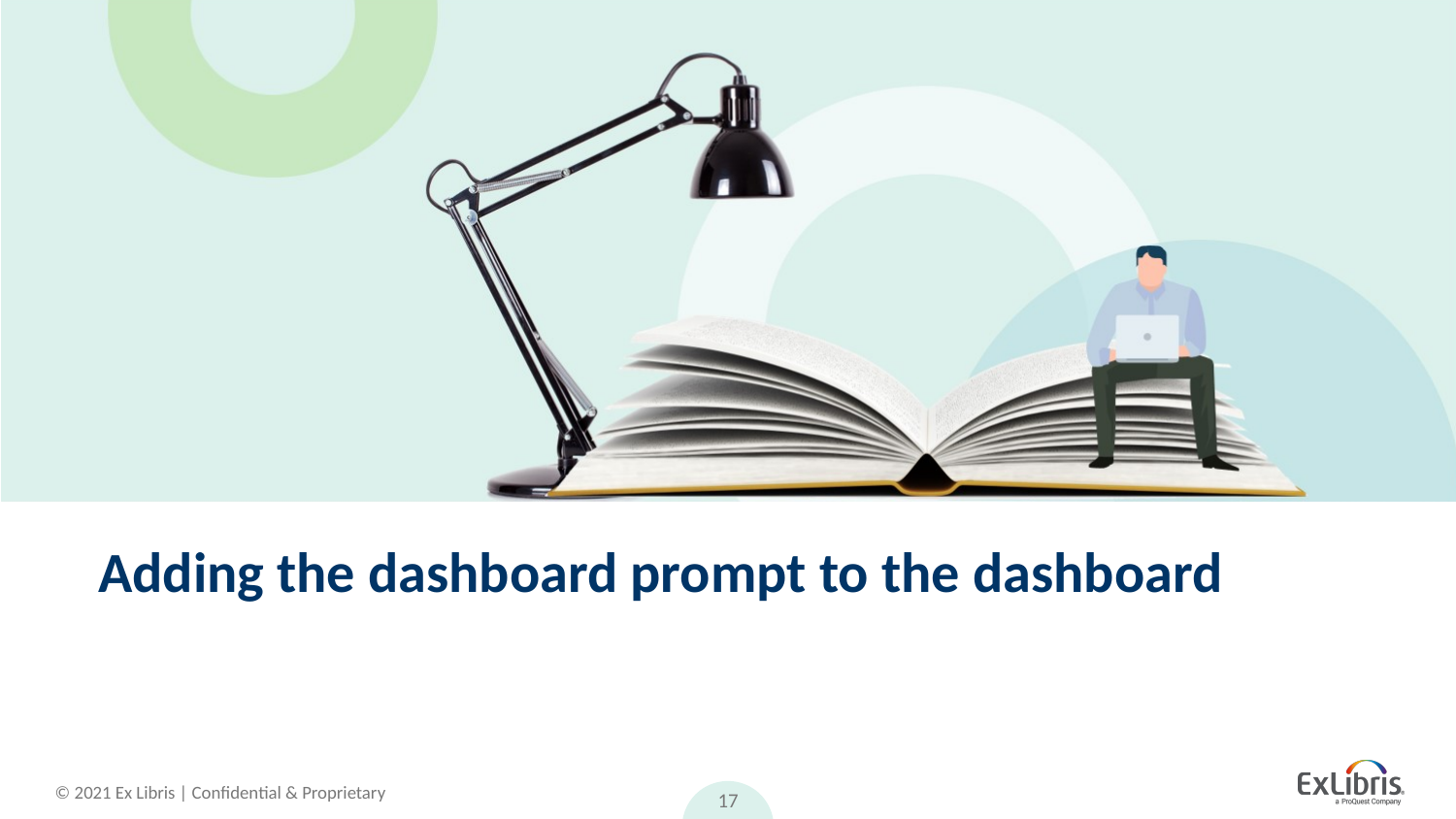

# Adding the dashboard prompt to the dashboard
17